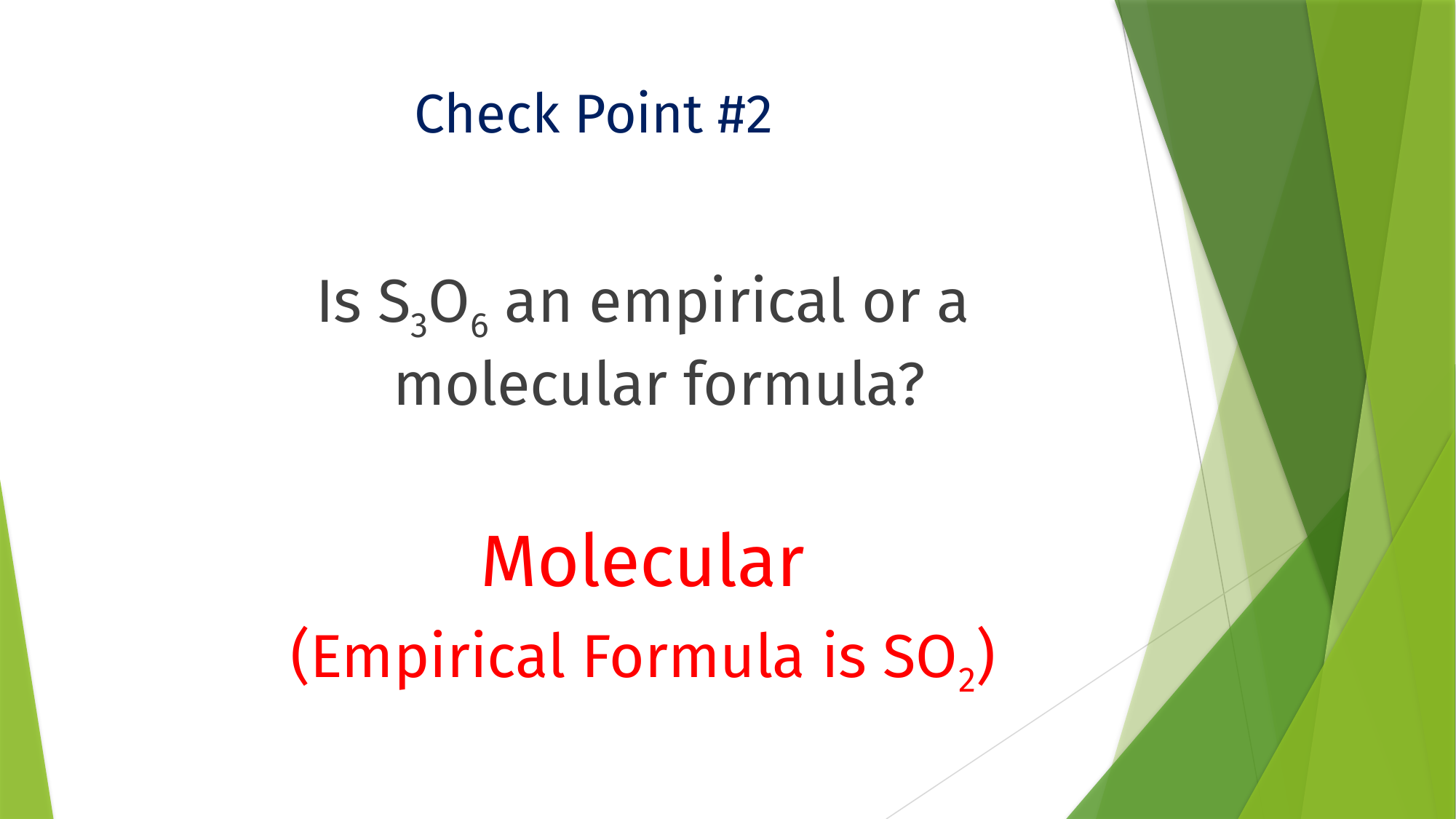

# Check Point #2

Is S3O6 an empirical or a molecular formula?

Molecular
(Empirical Formula is SO2)